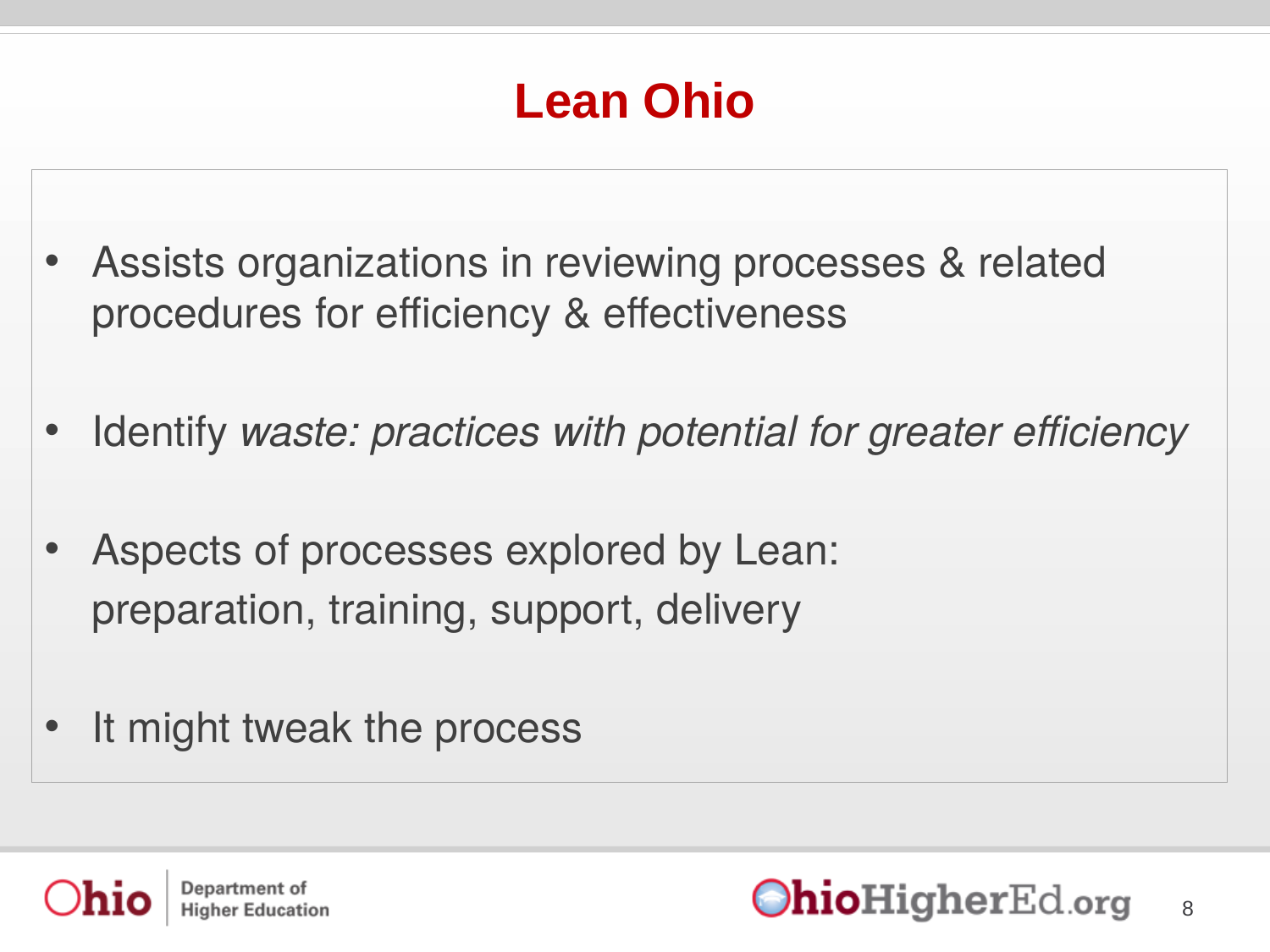

# Lean Ohio

Assists organizations in reviewing processes & related procedures for efficiency & effectiveness

Identify waste: practices with potential for greater efficiency

Aspects of processes explored by Lean:
    preparation, training, support, delivery

It might tweak the process

8